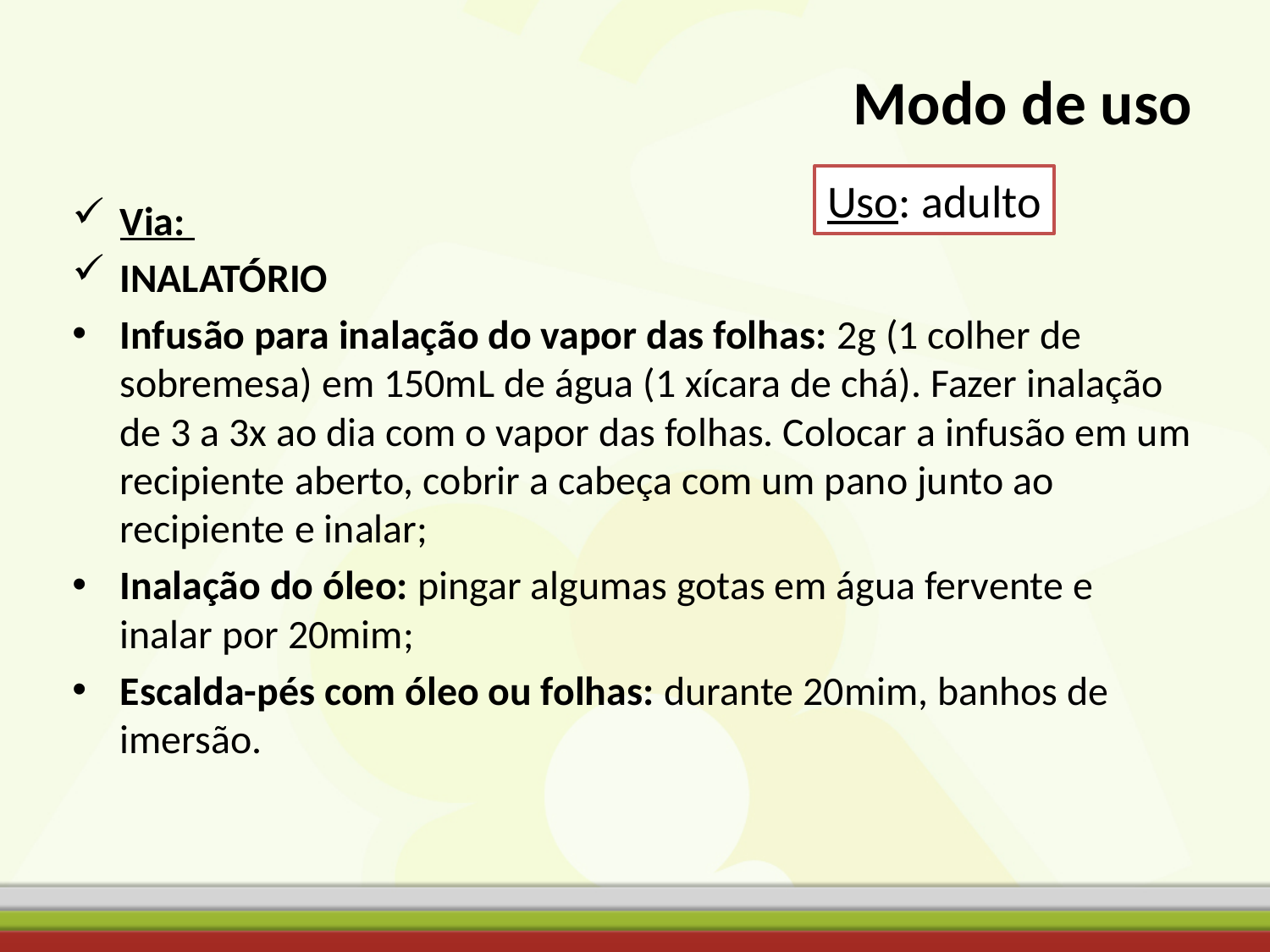

# Modo de uso
Uso: adulto
Via:
INALATÓRIO
Infusão para inalação do vapor das folhas: 2g (1 colher de sobremesa) em 150mL de água (1 xícara de chá). Fazer inalação de 3 a 3x ao dia com o vapor das folhas. Colocar a infusão em um recipiente aberto, cobrir a cabeça com um pano junto ao recipiente e inalar;
Inalação do óleo: pingar algumas gotas em água fervente e inalar por 20mim;
Escalda-pés com óleo ou folhas: durante 20mim, banhos de imersão.